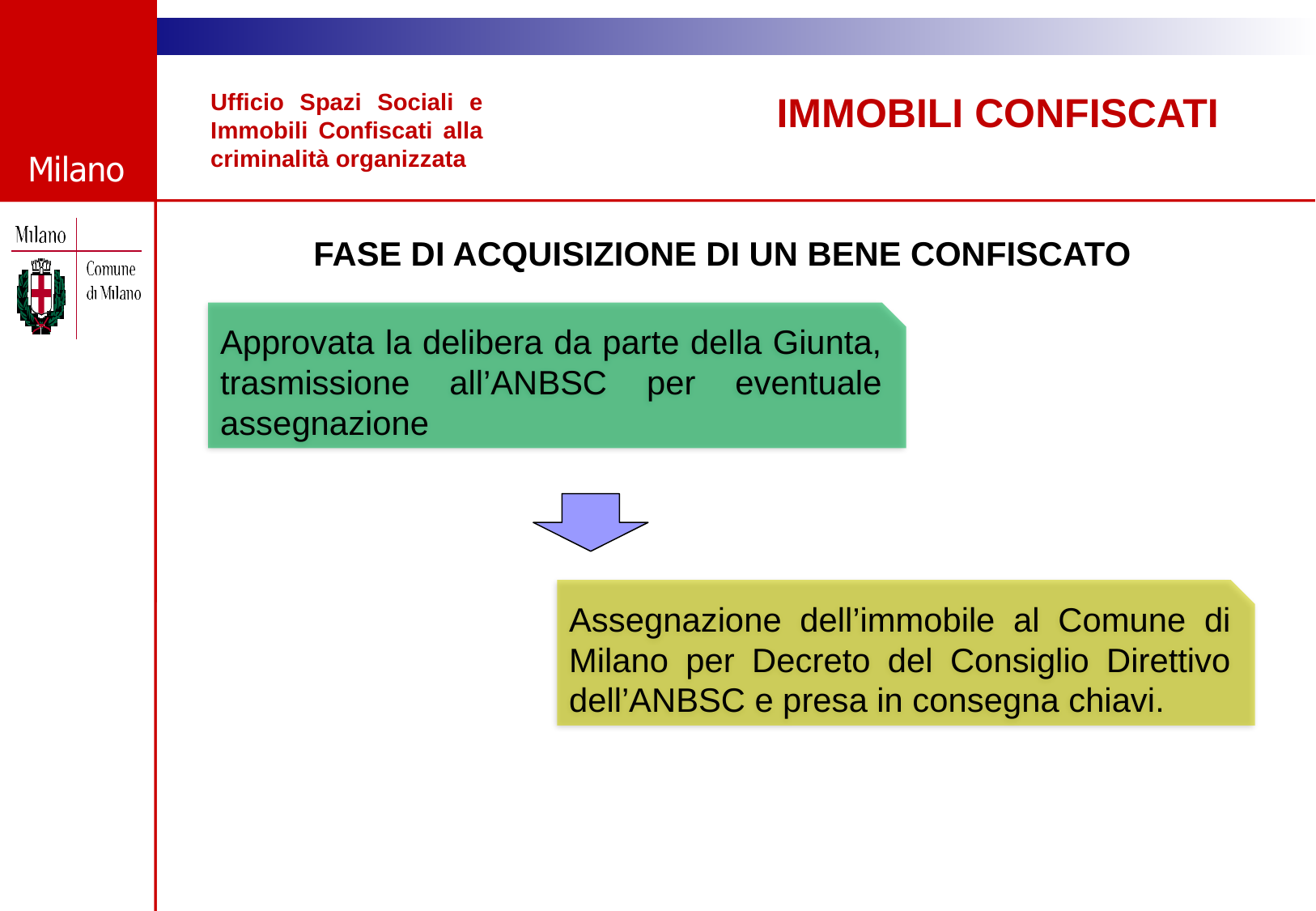

Ufficio Spazi Sociali e Immobili Confiscati alla criminalità organizzata
IMMOBILI CONFISCATI
FASE DI ACQUISIZIONE DI UN BENE CONFISCATO
Approvata la delibera da parte della Giunta, trasmissione all’ANBSC per eventuale assegnazione

Assegnazione dell’immobile al Comune di Milano per Decreto del Consiglio Direttivo dell’ANBSC e presa in consegna chiavi.